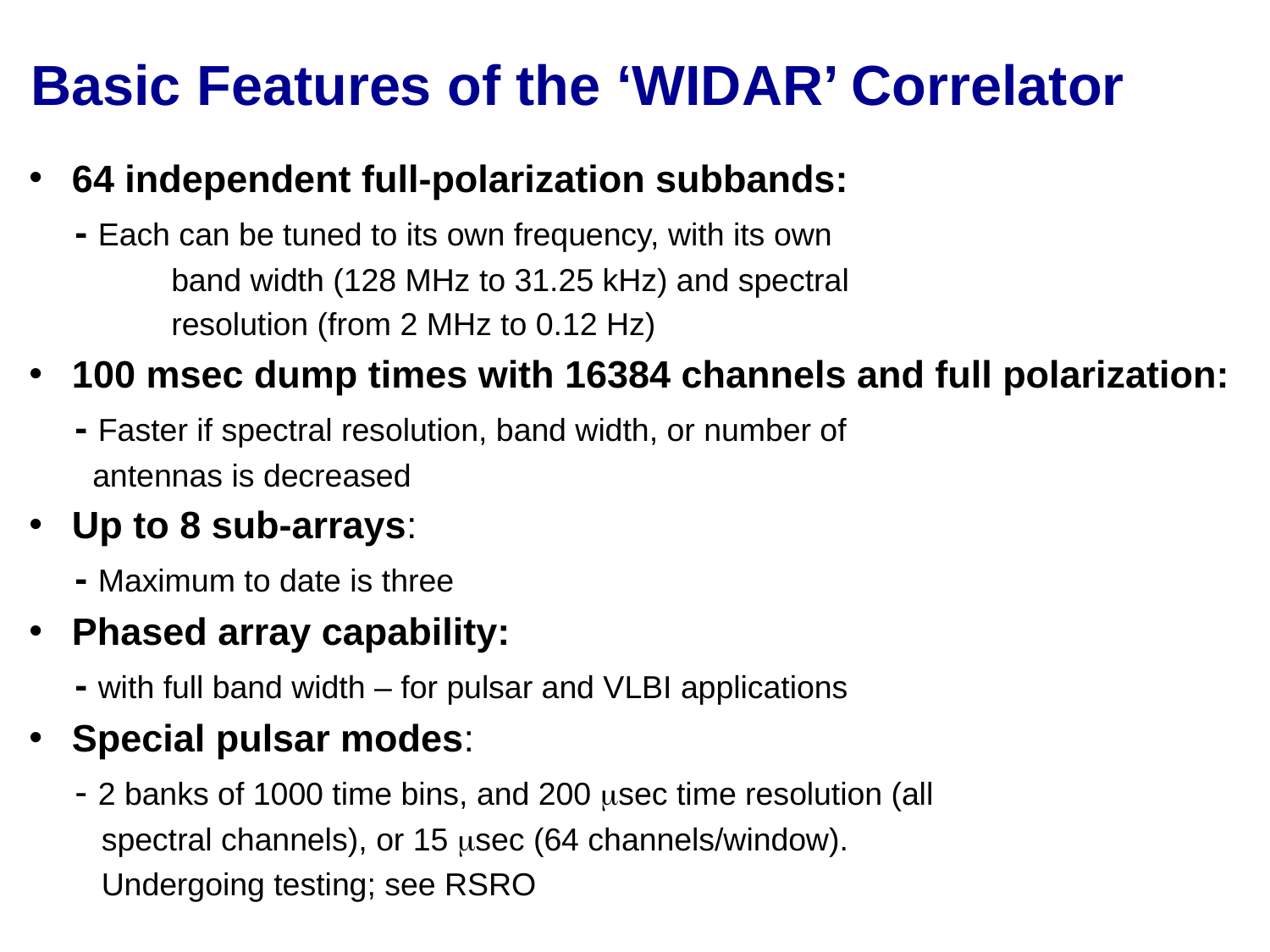

# Basic Features of the ‘WIDAR’ Correlator
64 independent full-polarization subbands:
	- Each can be tuned to its own frequency, with its own
                band width (128 MHz to 31.25 kHz) and spectral
                resolution (from 2 MHz to 0.12 Hz)
100 msec dump times with 16384 channels and full polarization:
	- Faster if spectral resolution, band width, or number of
	  antennas is decreased
Up to 8 sub-arrays:
	- Maximum to date is three
Phased array capability:
	- with full band width – for pulsar and VLBI applications
Special pulsar modes:
	- 2 banks of 1000 time bins, and 200 μsec time resolution (all
	   spectral channels), or 15 μsec (64 channels/window).
	   Undergoing testing; see RSRO